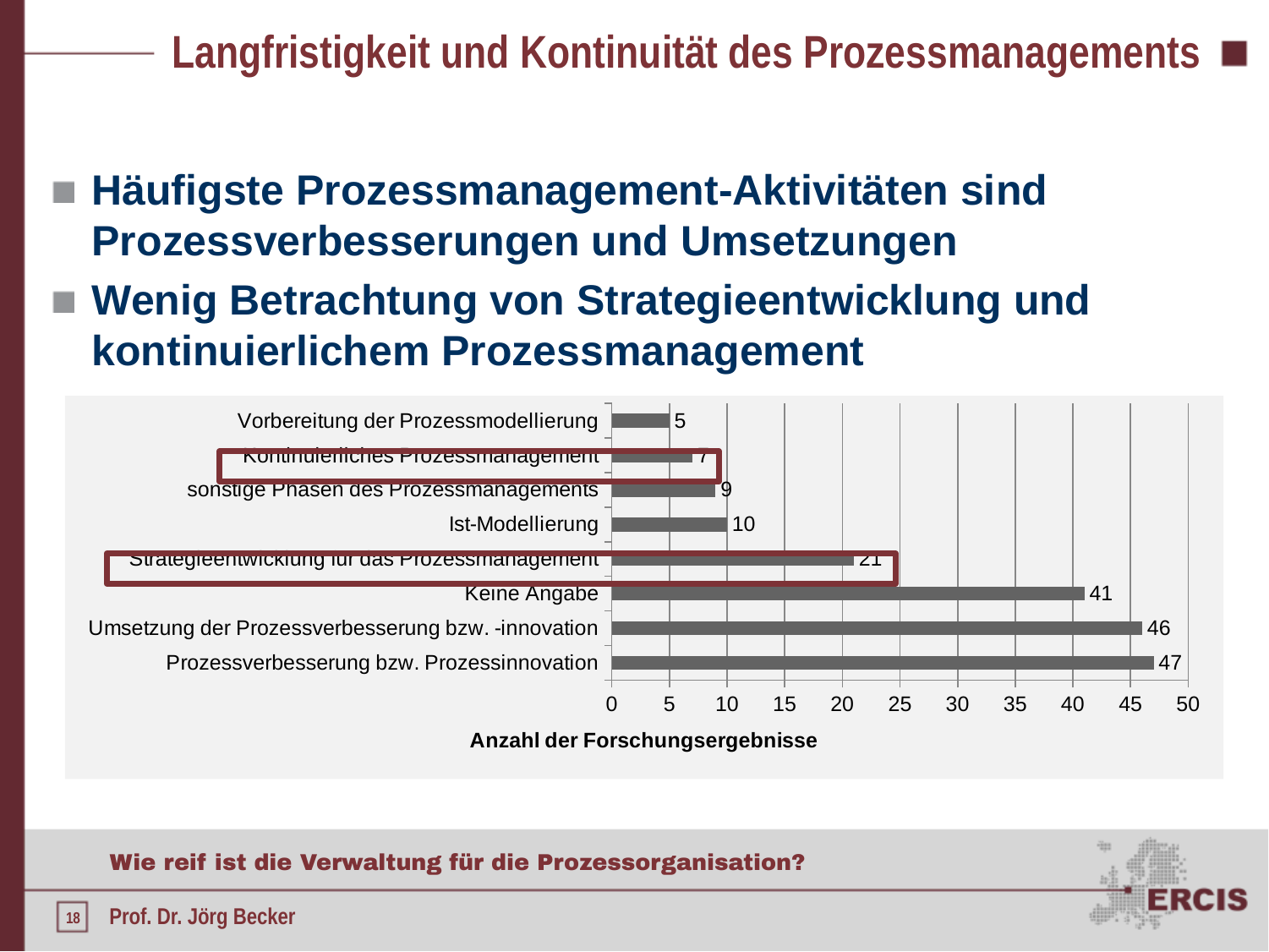

# Langfristigkeit und Kontinuität des Prozessmanagements
Häufigste Prozessmanagement-Aktivitäten sind Prozessverbesserungen und Umsetzungen
Wenig Betrachtung von Strategieentwicklung und kontinuierlichem Prozessmanagement

### Chart

| Category |  |
|---|---|
| Prozessverbesserung bzw. Prozessinnovation | 47.0 |
| Umsetzung der Prozessverbesserung bzw. -innovation | 46.0 |
| Keine Angabe | 41.0 |
| Strategieentwicklung für das Prozessmanagement | 21.0 |
| Ist-Modellierung | 10.0 |
| sonstige Phasen des Prozessmanagements | 9.0 |
| Kontinuierliches Prozessmanagement | 7.0 |
| Vorbereitung der Prozessmodellierung | 5.0 |